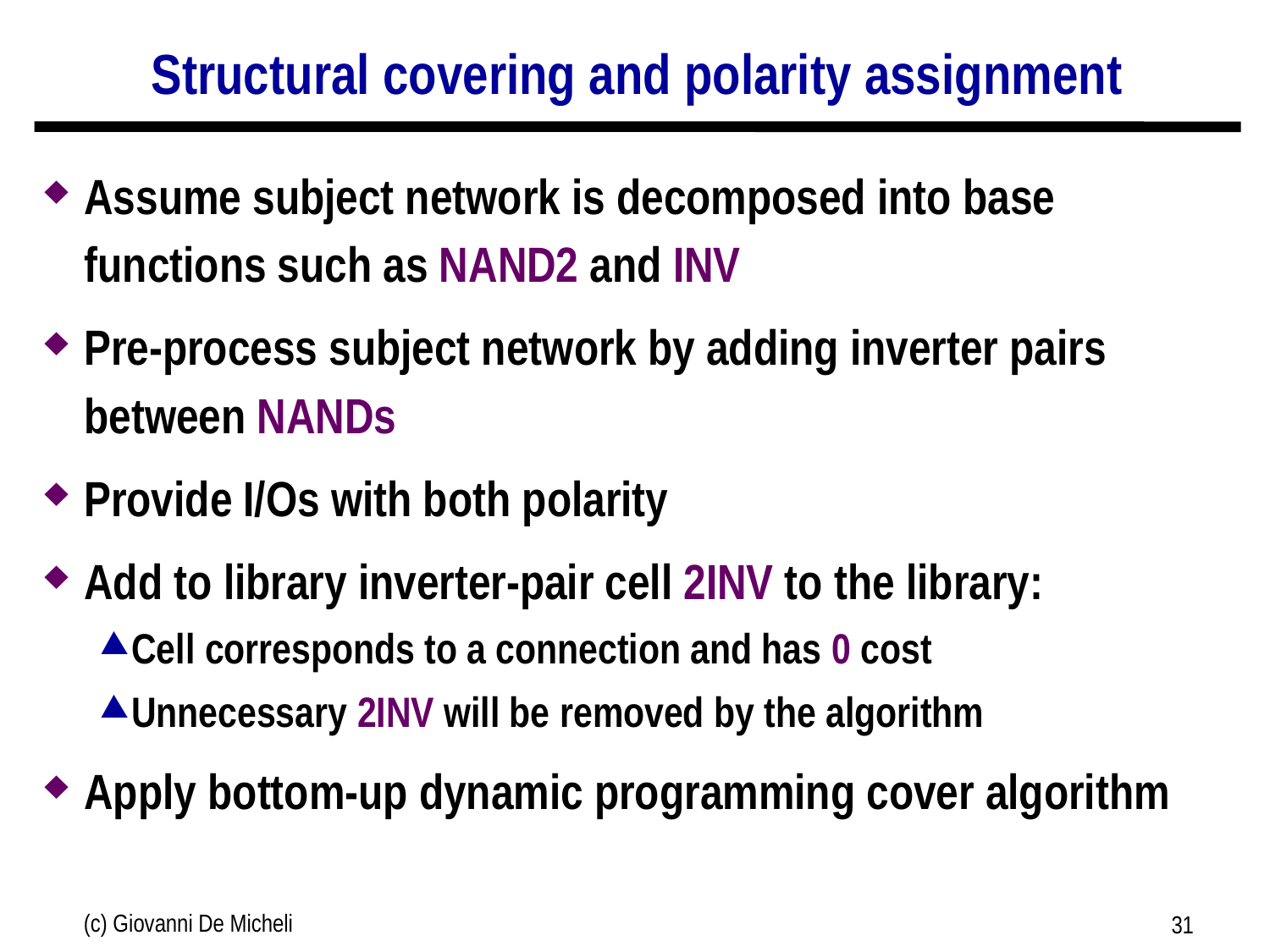

# Structural covering and polarity assignment
Assume subject network is decomposed into base functions such as NAND2 and INV
Pre-process subject network by adding inverter pairs between NANDs
Provide I/Os with both polarity
Add to library inverter-pair cell 2INV to the library:
Cell corresponds to a connection and has 0 cost
Unnecessary 2INV will be removed by the algorithm
Apply bottom-up dynamic programming cover algorithm
(c) Giovanni De Micheli
31